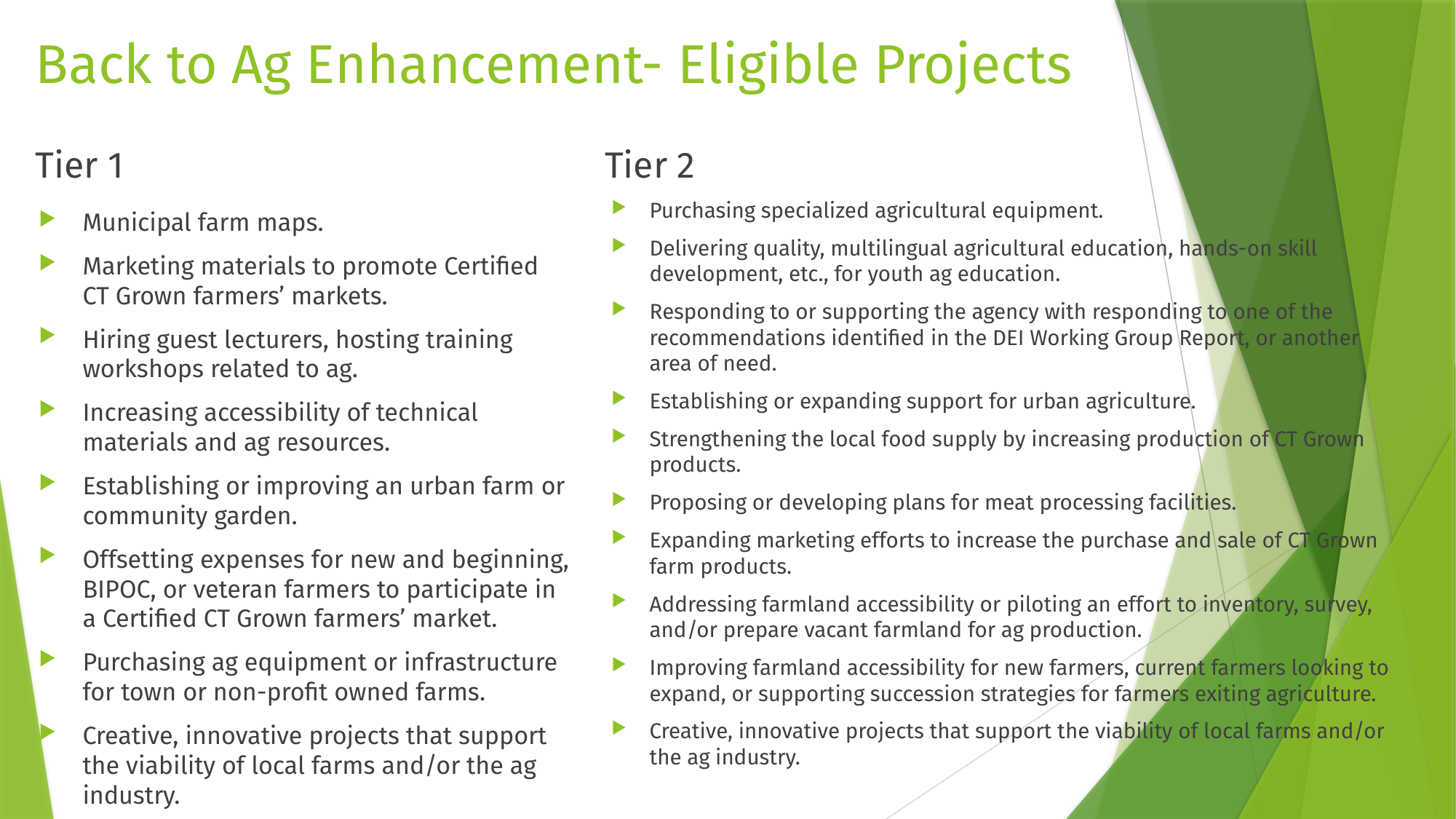

# Back to Ag Enhancement- Eligible Projects
Tier 1
Tier 2
Purchasing specialized agricultural equipment.
Delivering quality, multilingual agricultural education, hands-on skill development, etc., for youth ag education.
Responding to or supporting the agency with responding to one of the recommendations identified in the DEI Working Group Report, or another area of need.
Establishing or expanding support for urban agriculture.
Strengthening the local food supply by increasing production of CT Grown products.
Proposing or developing plans for meat processing facilities.
Expanding marketing efforts to increase the purchase and sale of CT Grown farm products.
Addressing farmland accessibility or piloting an effort to inventory, survey, and/or prepare vacant farmland for ag production.
Improving farmland accessibility for new farmers, current farmers looking to expand, or supporting succession strategies for farmers exiting agriculture.
Creative, innovative projects that support the viability of local farms and/or the ag industry.
Municipal farm maps.
Marketing materials to promote Certified CT Grown farmers’ markets.
Hiring guest lecturers, hosting training workshops related to ag.
Increasing accessibility of technical materials and ag resources.
Establishing or improving an urban farm or community garden.
Offsetting expenses for new and beginning, BIPOC, or veteran farmers to participate in a Certified CT Grown farmers’ market.
Purchasing ag equipment or infrastructure for town or non-profit owned farms.
Creative, innovative projects that support the viability of local farms and/or the ag industry.